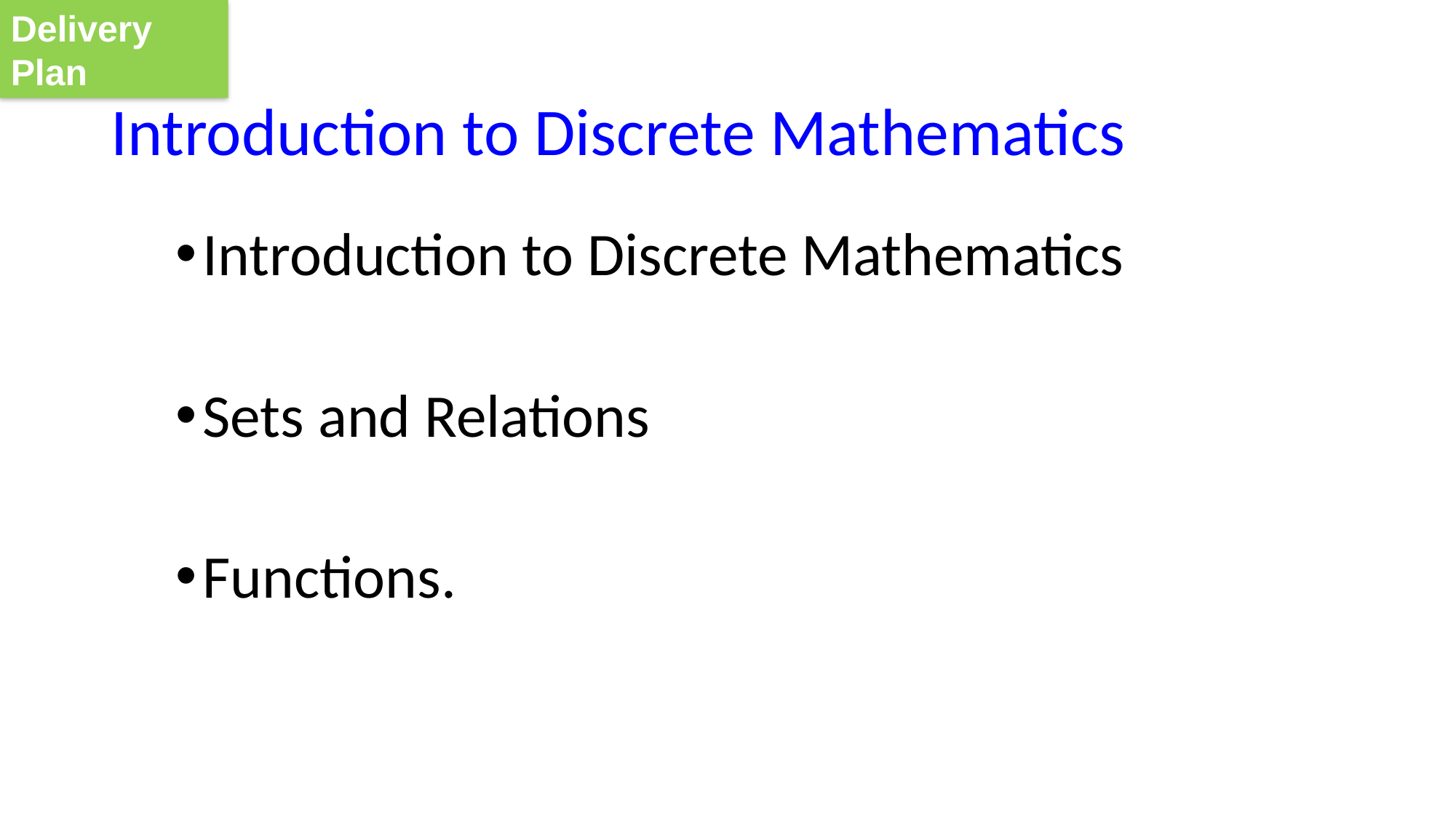

Delivery Plan
# Introduction to Discrete Mathematics
Introduction to Discrete Mathematics

Sets and Relations

Functions.